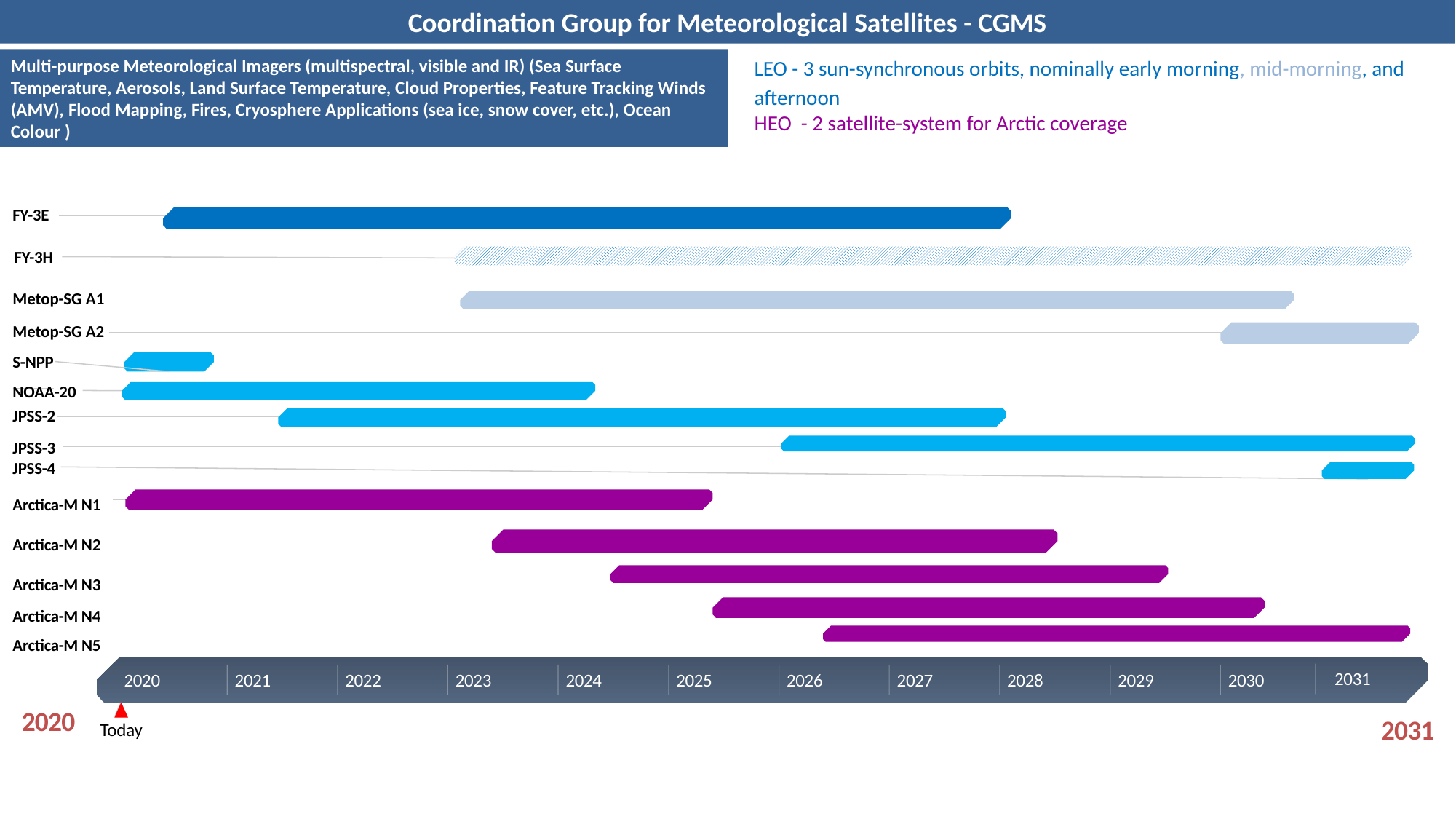

LEO - 3 sun-synchronous orbits, nominally early morning, mid-morning, and afternoon
HEO  - 2 satellite-system for Arctic coverage
Multi-purpose Meteorological Imagers (multispectral, visible and IR) (Sea Surface Temperature, Aerosols, Land Surface Temperature, Cloud Properties, Feature Tracking Winds (AMV), Flood Mapping, Fires, Cryosphere Applications (sea ice, snow cover, etc.), Ocean Colour )
FY-3E

FY-3H

Metop-SG A1

Metop-SG A2

S-NPP

NOAA-20

JPSS-2

JPSS-3
JPSS-4

Arctica-M N1

Arctica-M N2

Arctica-M N3

Arctica-M N4

Arctica-M N5

2031
2020
2021
2022
2023
2024
2025
2026
2027
2028
2029
2030

2020
2031
Today